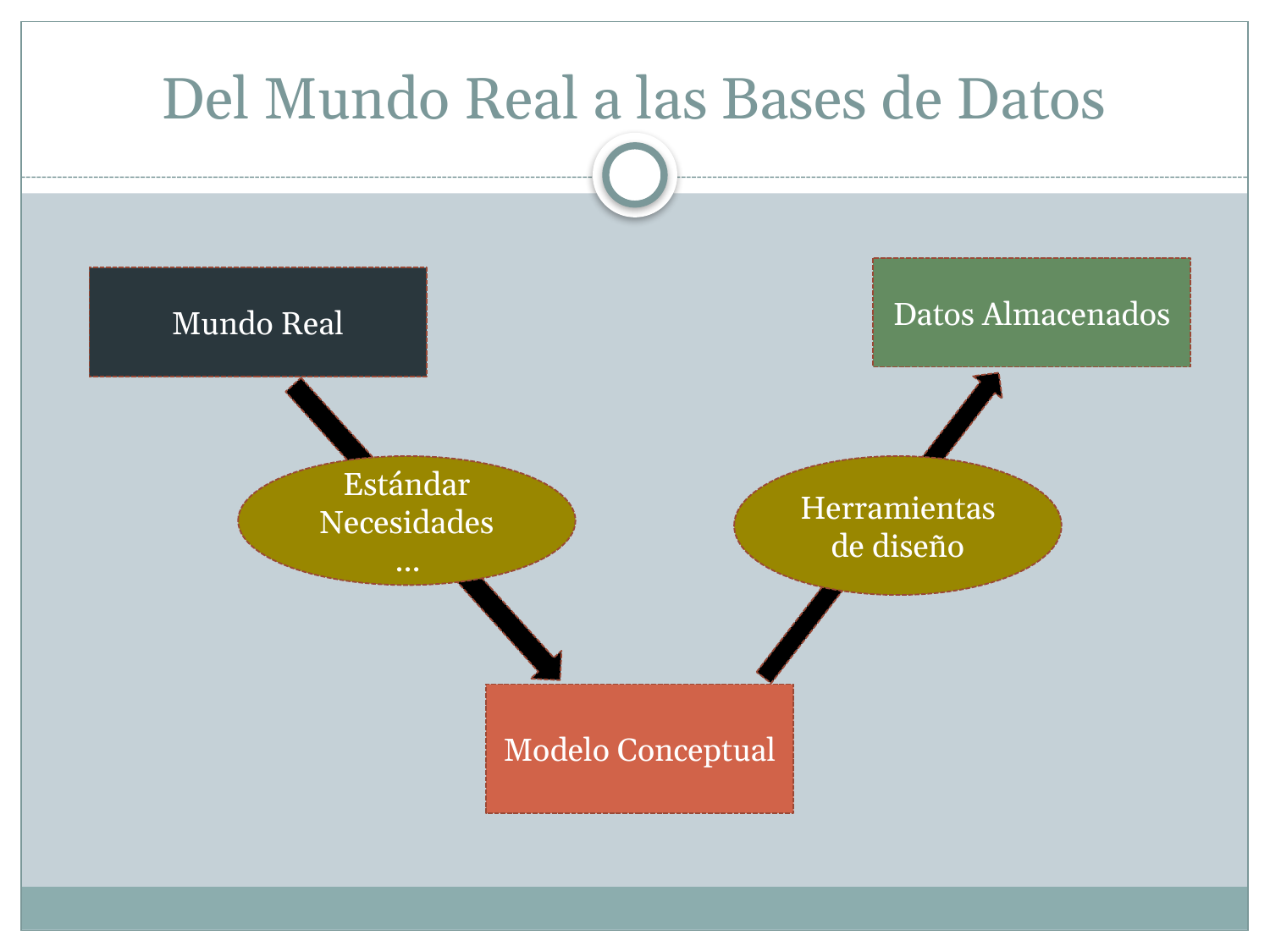

# Del Mundo Real a las Bases de Datos
Datos Almacenados
Mundo Real
Estándar
Necesidades
…
Herramientas de diseño

Modelo Conceptual